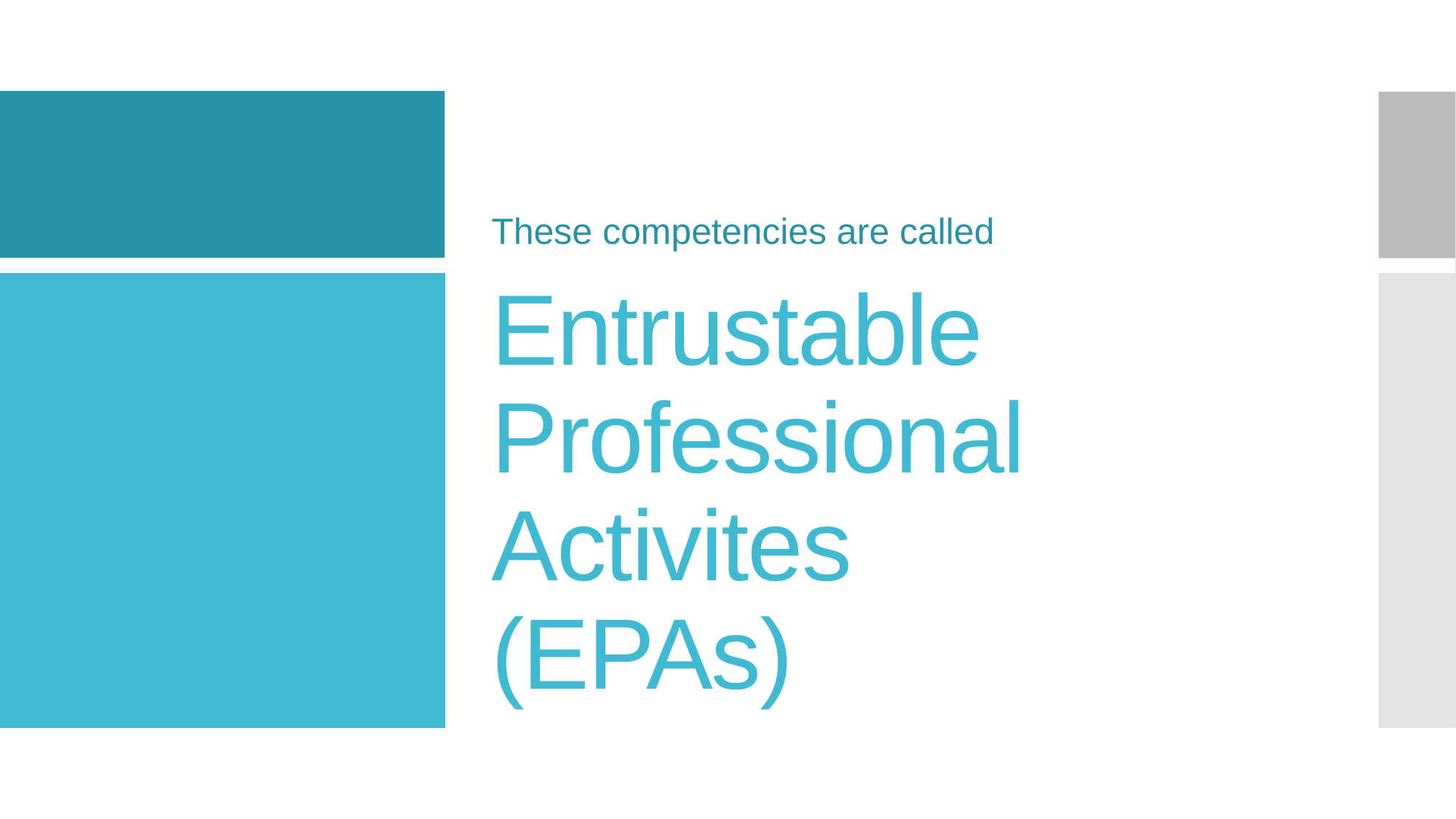

These competencies are called

# Entrustable Professional Activites  (EPAs)